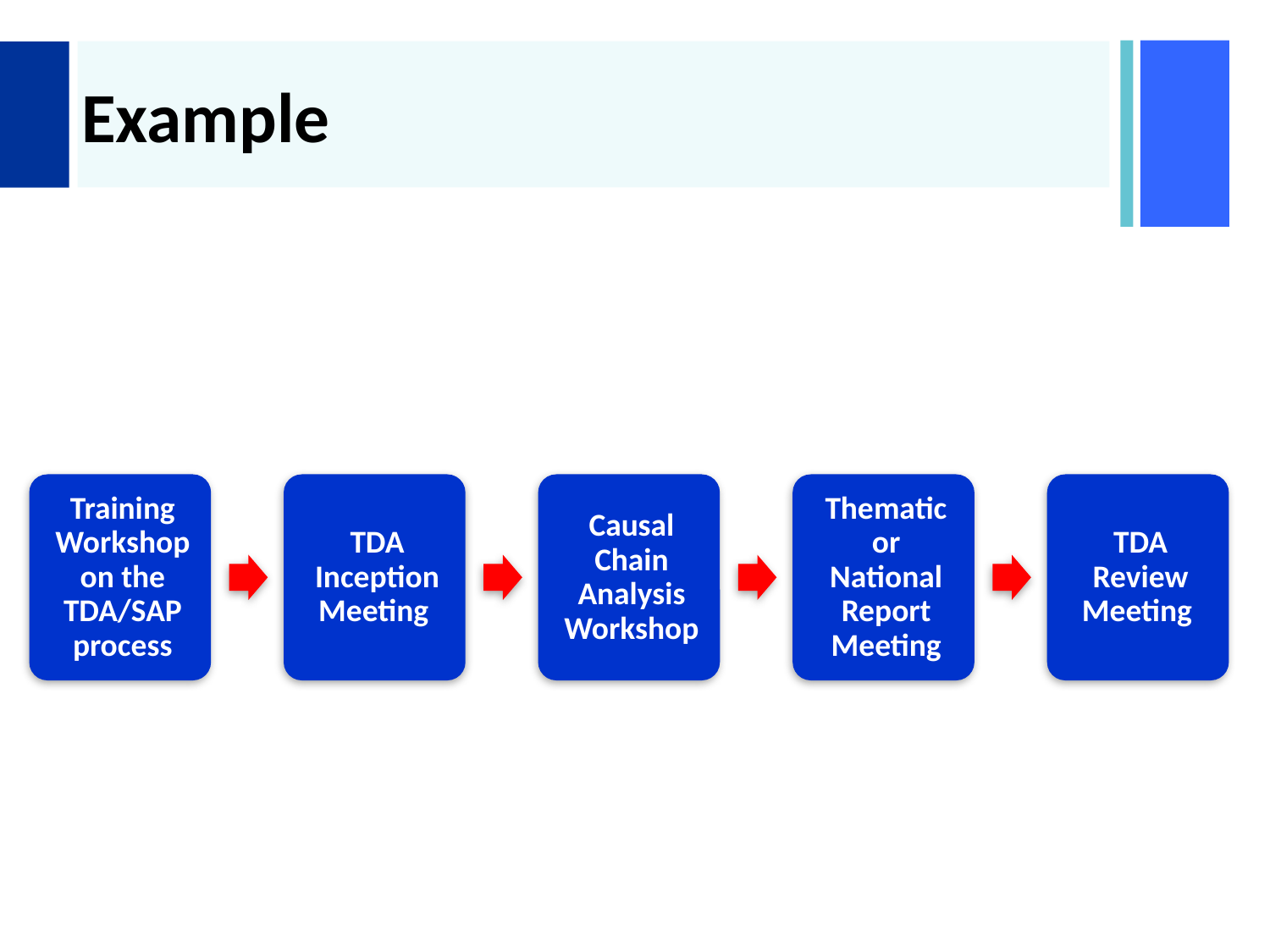

# Example
Training Workshop on the TDA/SAP process

TDA Inception Meeting

Causal Chain Analysis Workshop

Thematic or National Report Meeting

TDA Review Meeting